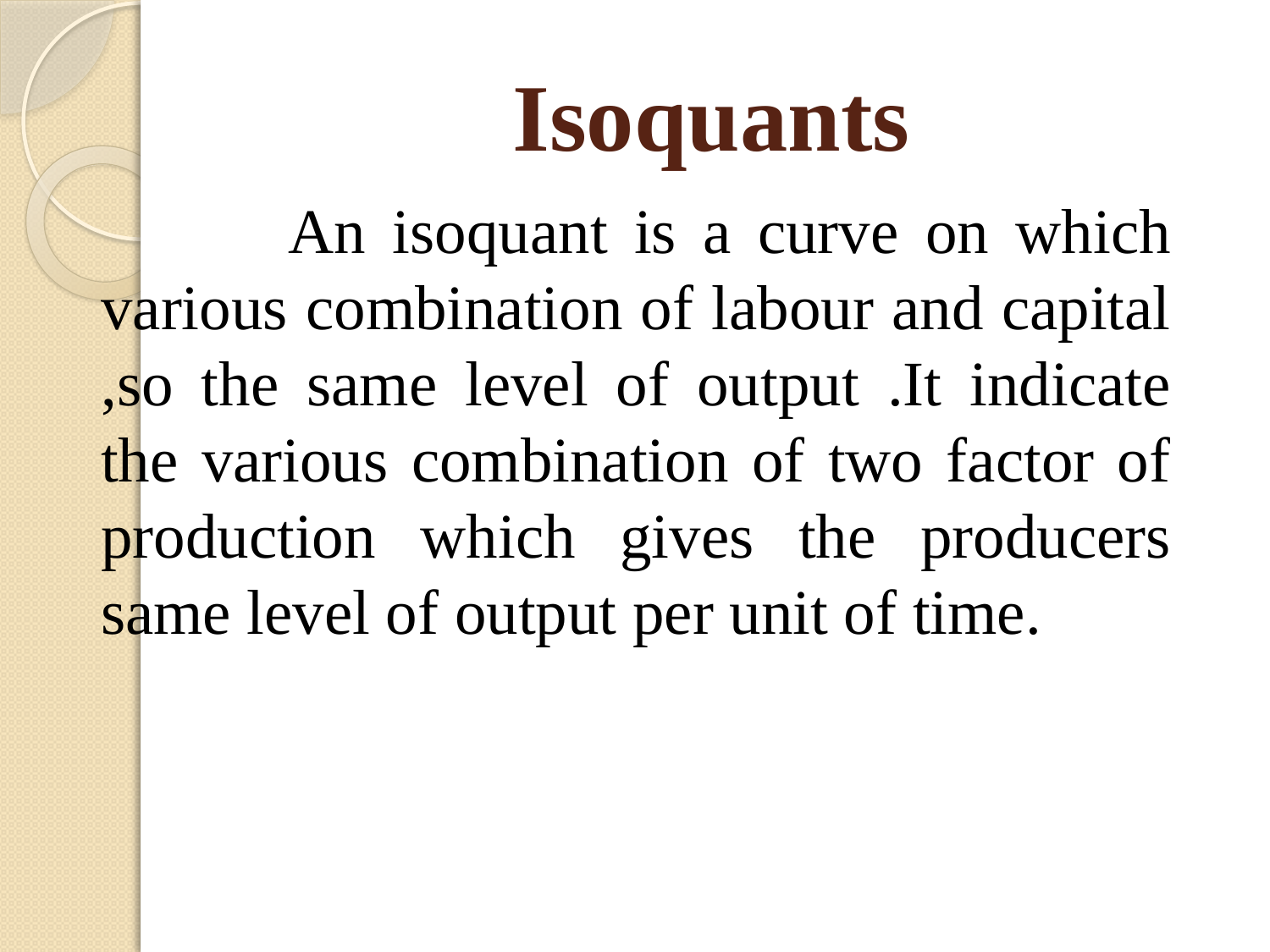

# Isoquants
       An isoquant is a curve on which various combination of labour and capital ,so the same level of output .It indicate the various combination of two factor of production which gives the producers same level of output per unit of time.